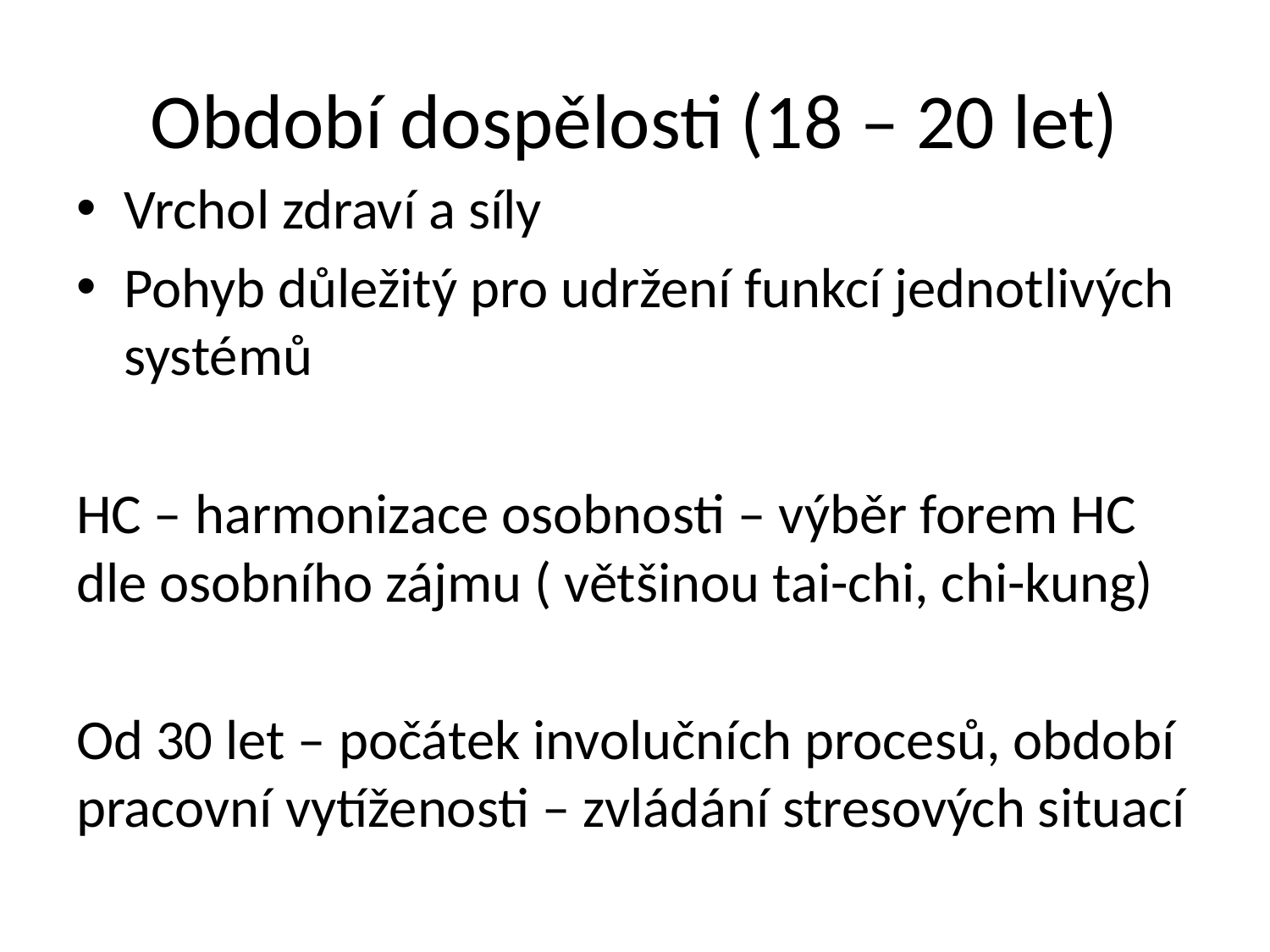

# Období dospělosti (18 – 20 let)
Vrchol zdraví a síly
Pohyb důležitý pro udržení funkcí jednotlivých systémů

HC – harmonizace osobnosti – výběr forem HC dle osobního zájmu ( většinou tai-chi, chi-kung)

Od 30 let – počátek involučních procesů, období pracovní vytíženosti – zvládání stresových situací